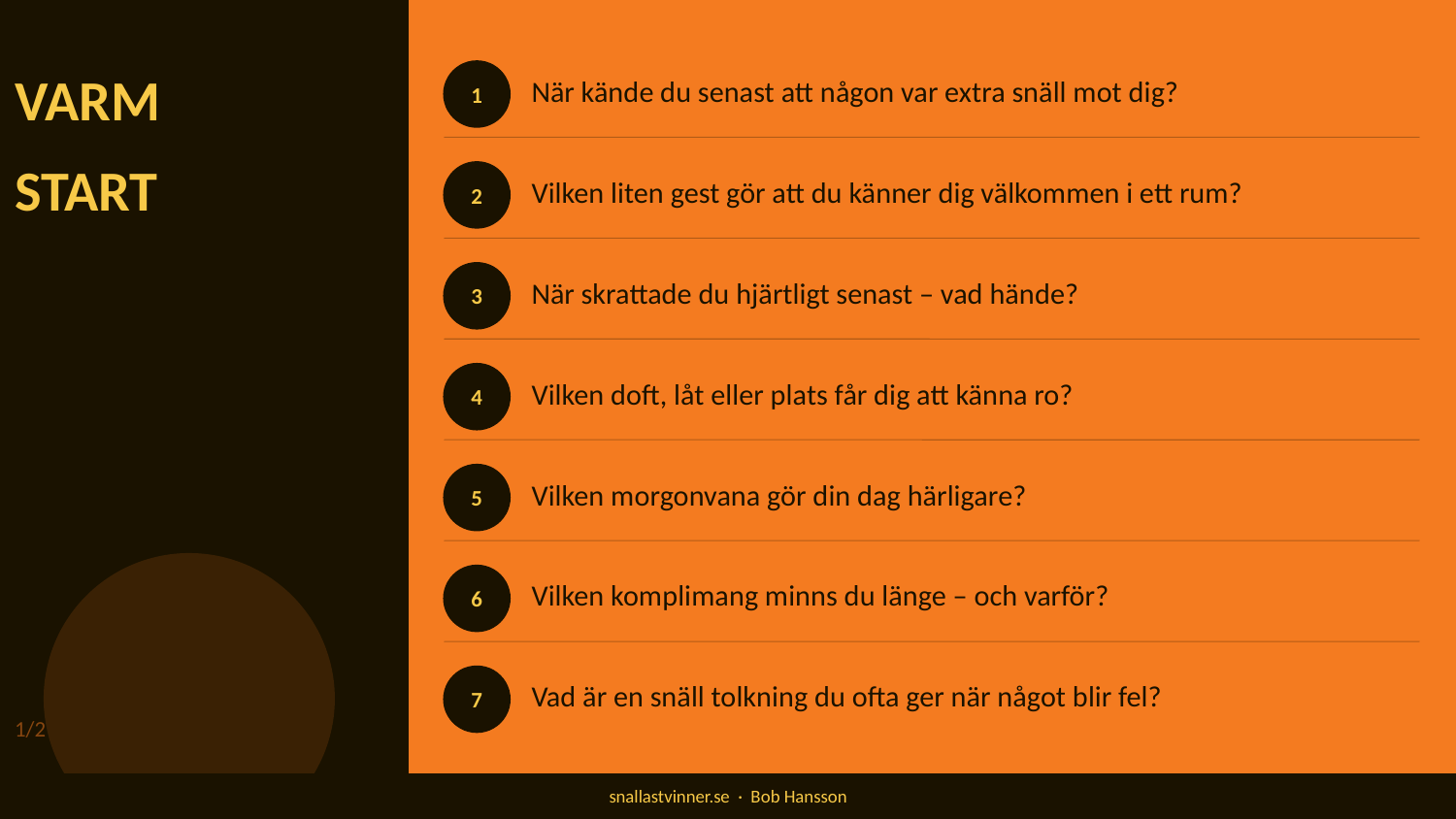

VARM
När kände du senast att någon var extra snäll mot dig?

1

START
Vilken liten gest gör att du känner dig välkommen i ett rum?

2

När skrattade du hjärtligt senast – vad hände?

3

Vilken doft, låt eller plats får dig att känna ro?

4

Vilken morgonvana gör din dag härligare?

5

Vilken komplimang minns du länge – och varför?

6

Vad är en snäll tolkning du ofta ger när något blir fel?

7
1/2

snallastvinner.se  ·  Bob Hansson